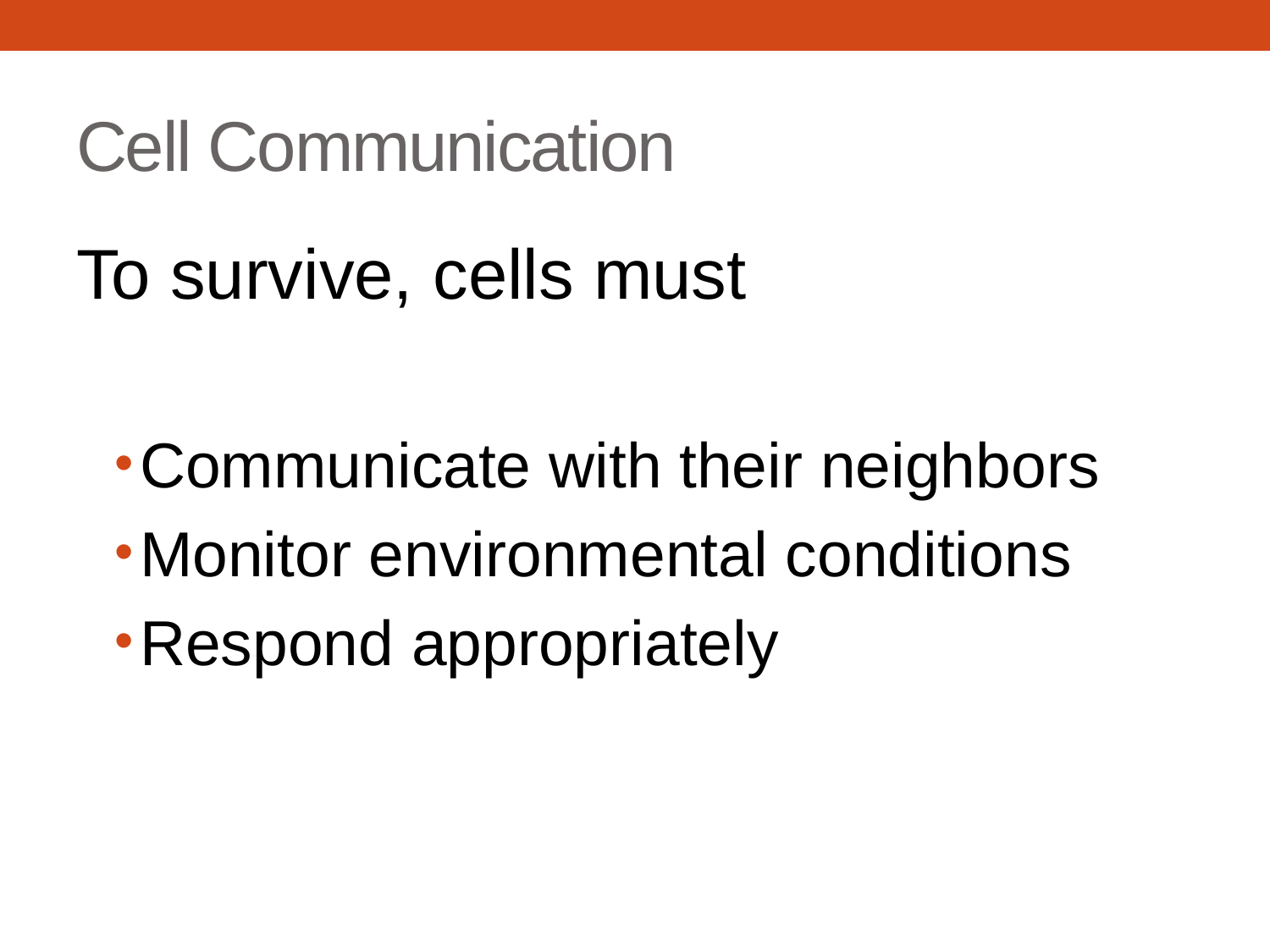

# Cell Communication
To survive, cells must

Communicate with their neighbors
Monitor environmental conditions
Respond appropriately